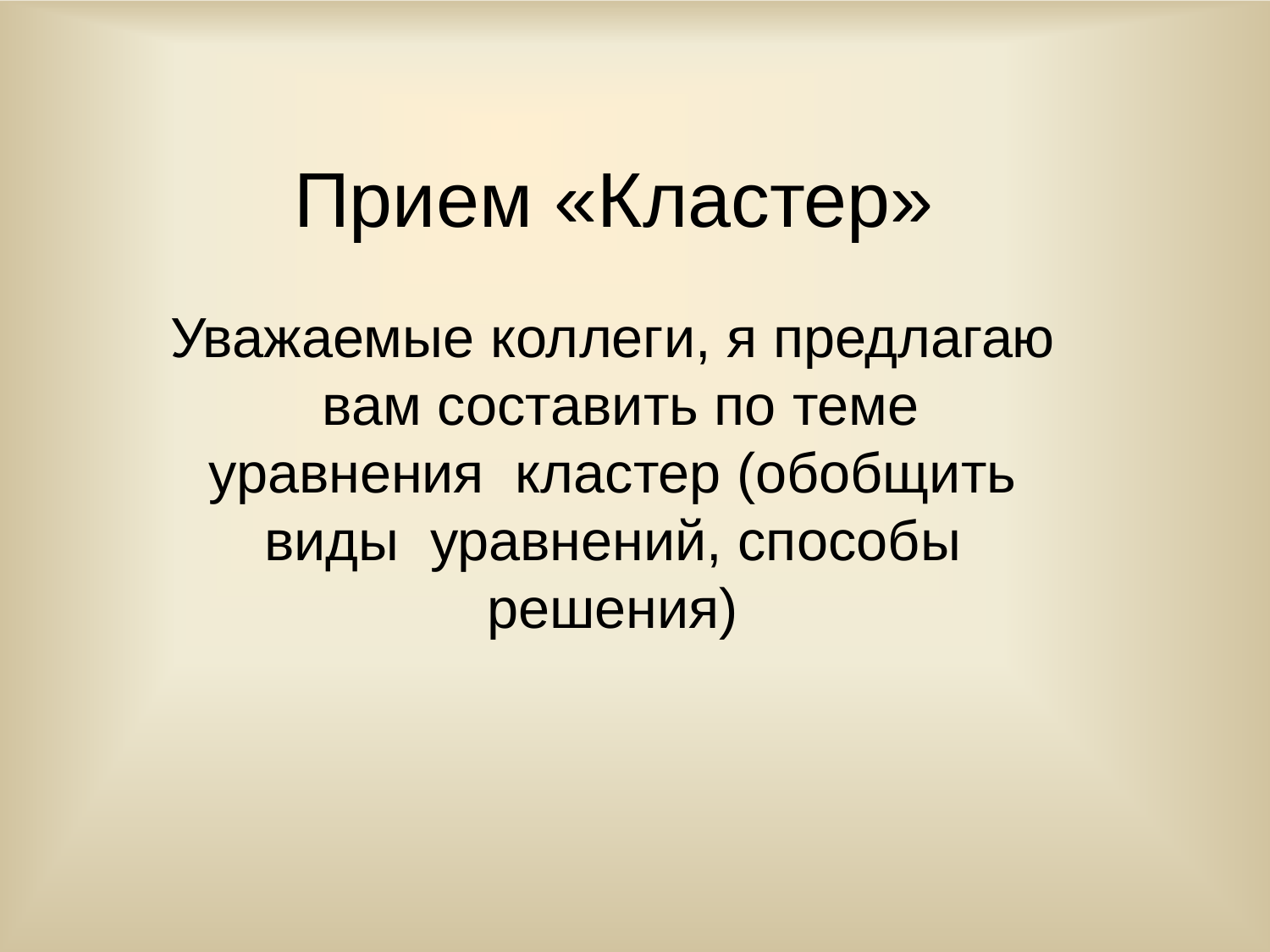

# Прием «Кластер»
Уважаемые коллеги, я предлагаю  вам составить по теме уравнения  кластер (обобщить виды  уравнений, способы решения)